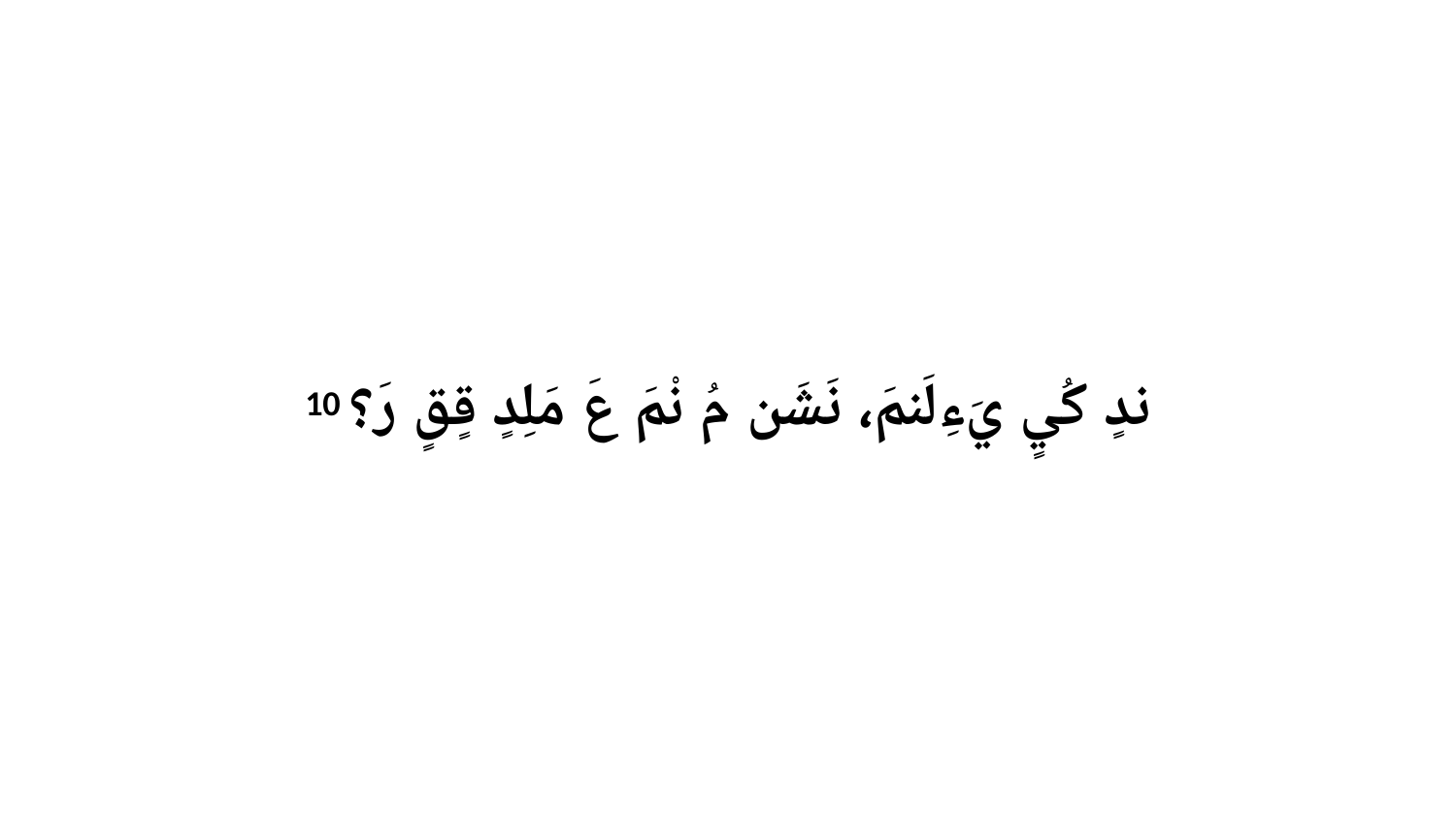

10 ندٍ كُيٍ يَءِلَنمَ، نَشَن مُ نْمَ عَ مَلِدٍ قٍقٍ رَ؟